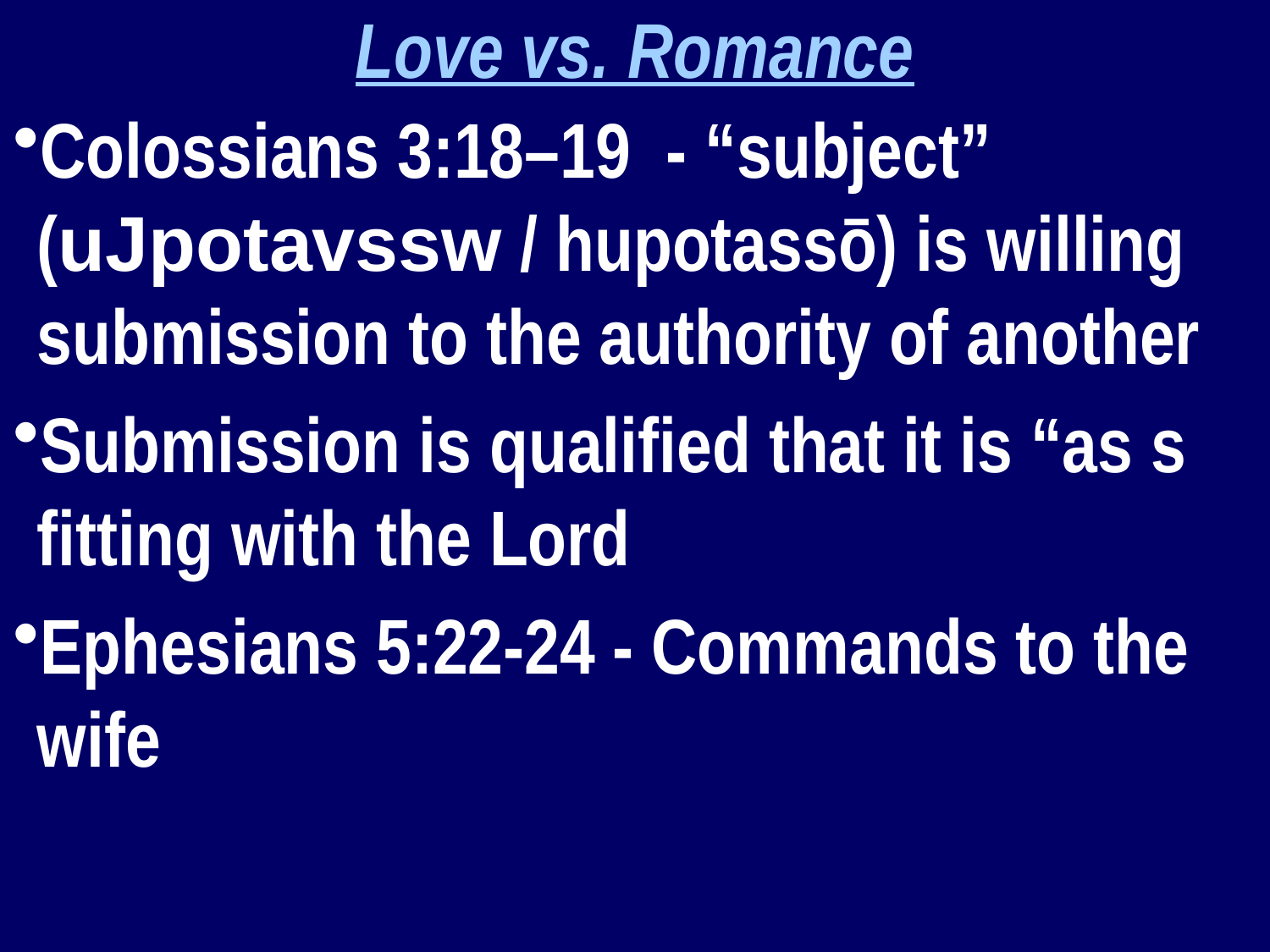

Love vs. Romance
Colossians 3:18–19  - “subject” (uJpotavssw / hupotassō) is willing submission to the authority of another
Submission is qualified that it is “as s fitting with the Lord
Ephesians 5:22-24 - Commands to the wife